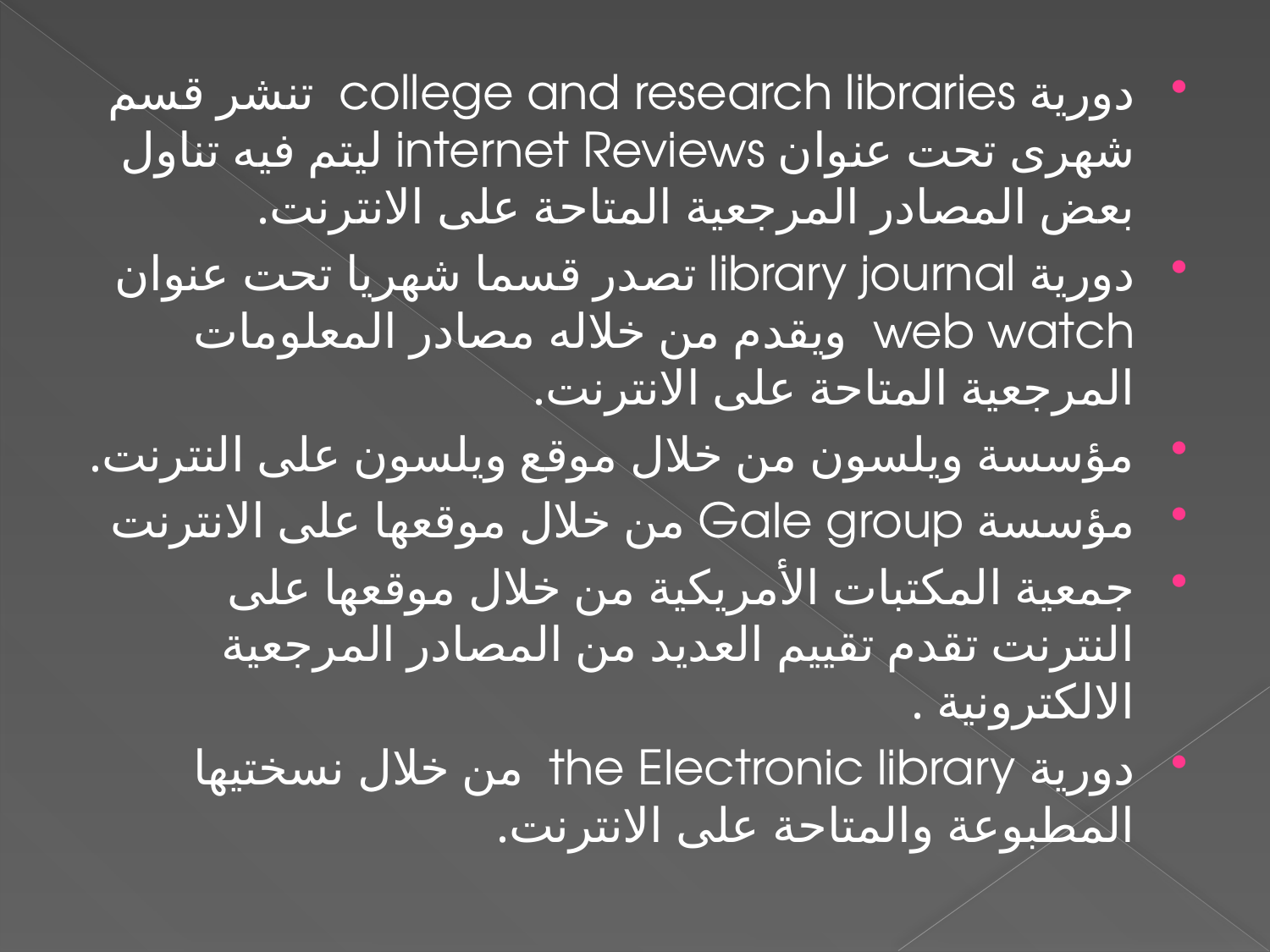

دورية college and research libraries  تنشر قسم شهرى تحت عنوان internet Reviews ليتم فيه تناول بعض المصادر المرجعية المتاحة على الانترنت.
دورية library journal تصدر قسما شهريا تحت عنوان web watch  ويقدم من خلاله مصادر المعلومات المرجعية المتاحة على الانترنت.
مؤسسة ويلسون من خلال موقع ويلسون على النترنت.
مؤسسة Gale group من خلال موقعها على الانترنت
جمعية المكتبات الأمريكية من خلال موقعها على النترنت تقدم تقييم العديد من المصادر المرجعية الالكترونية .
دورية the Electronic library  من خلال نسختيها المطبوعة والمتاحة على الانترنت.